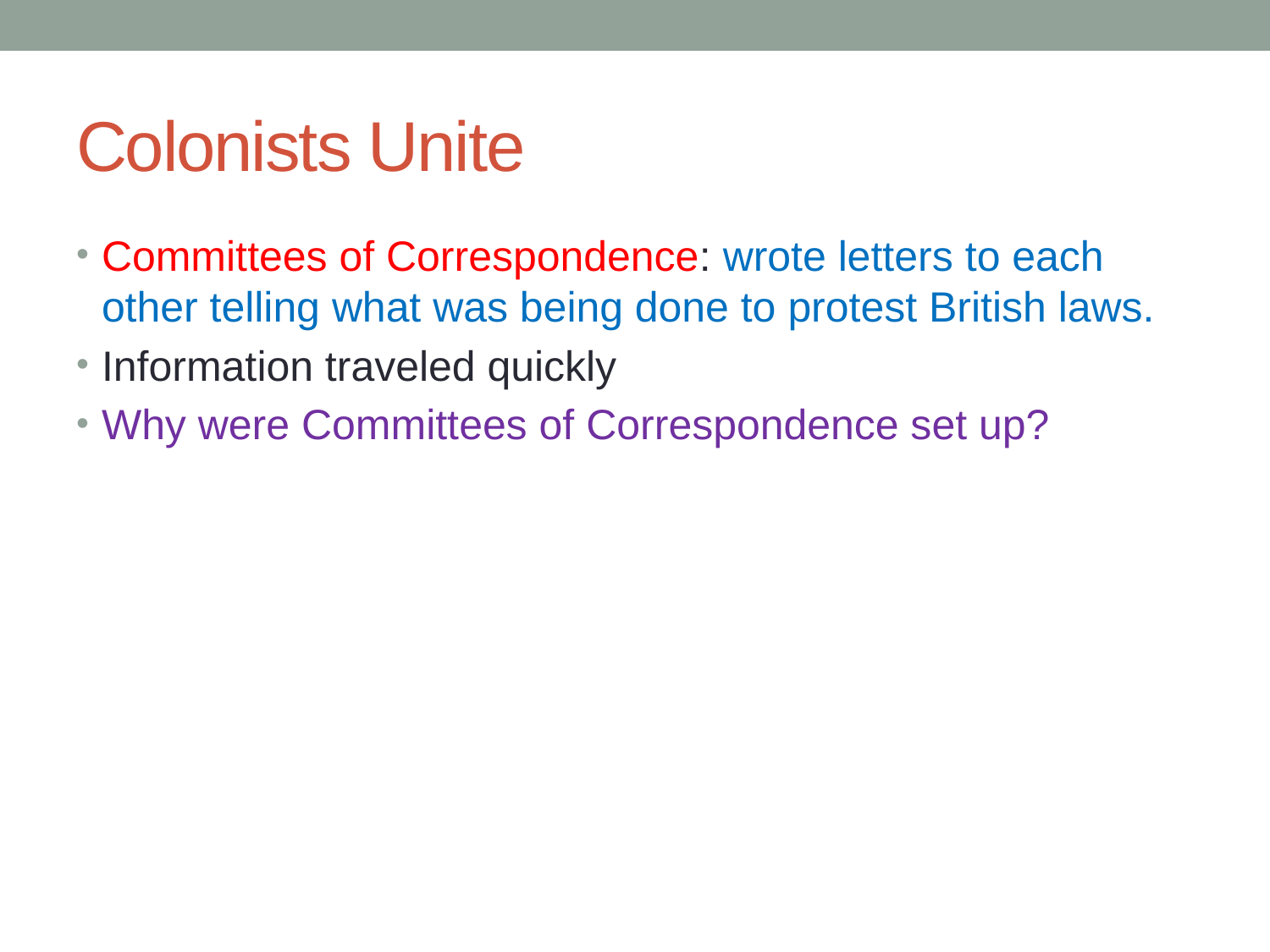

# Colonists Unite
Committees of Correspondence: wrote letters to each other telling what was being done to protest British laws.
Information traveled quickly
Why were Committees of Correspondence set up?